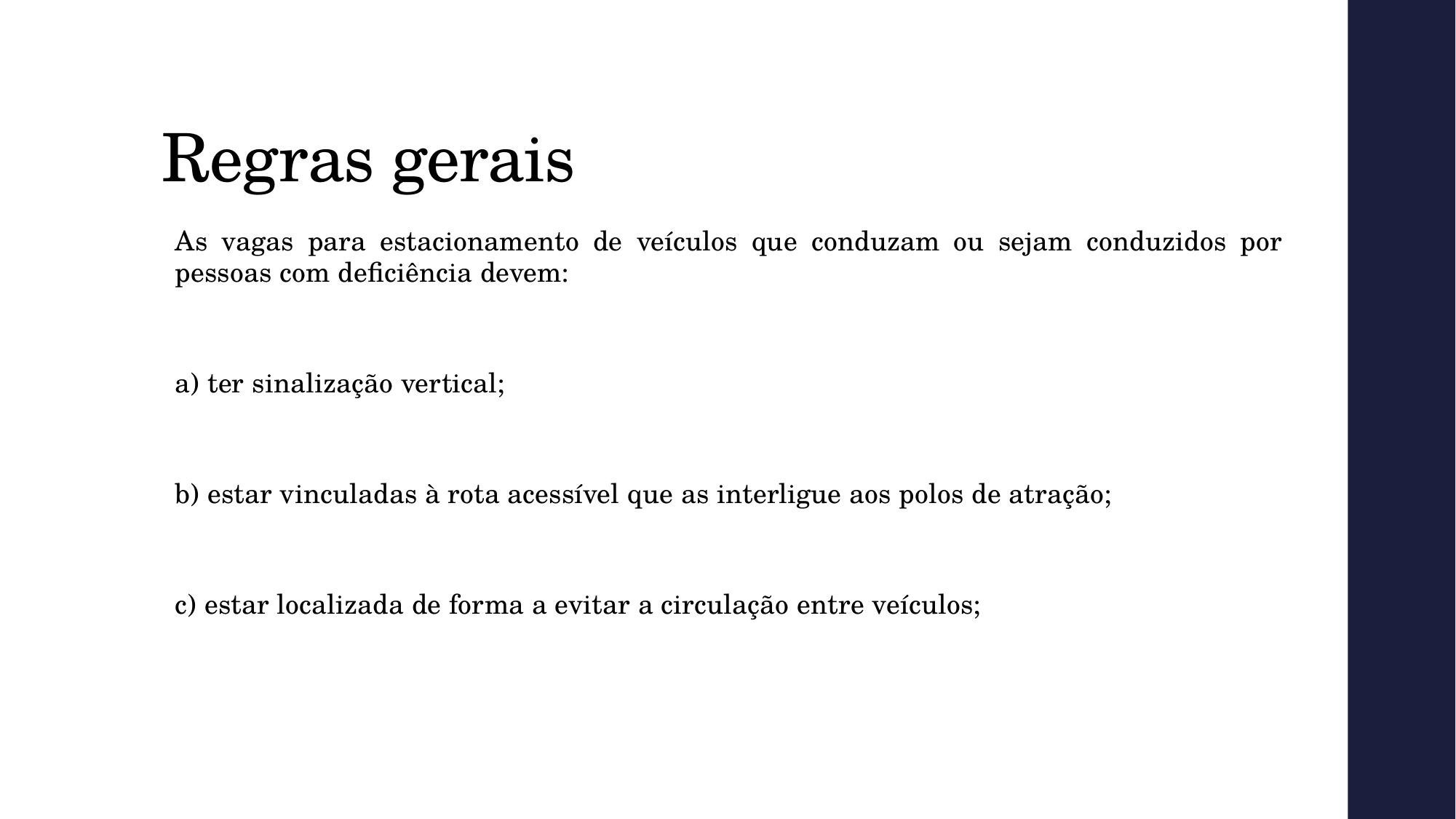

# Regras gerais
As vagas para estacionamento de veículos que conduzam ou sejam conduzidos por pessoas com deficiência devem:

a) ter sinalização vertical;

b) estar vinculadas à rota acessível que as interligue aos polos de atração;

c) estar localizada de forma a evitar a circulação entre veículos;